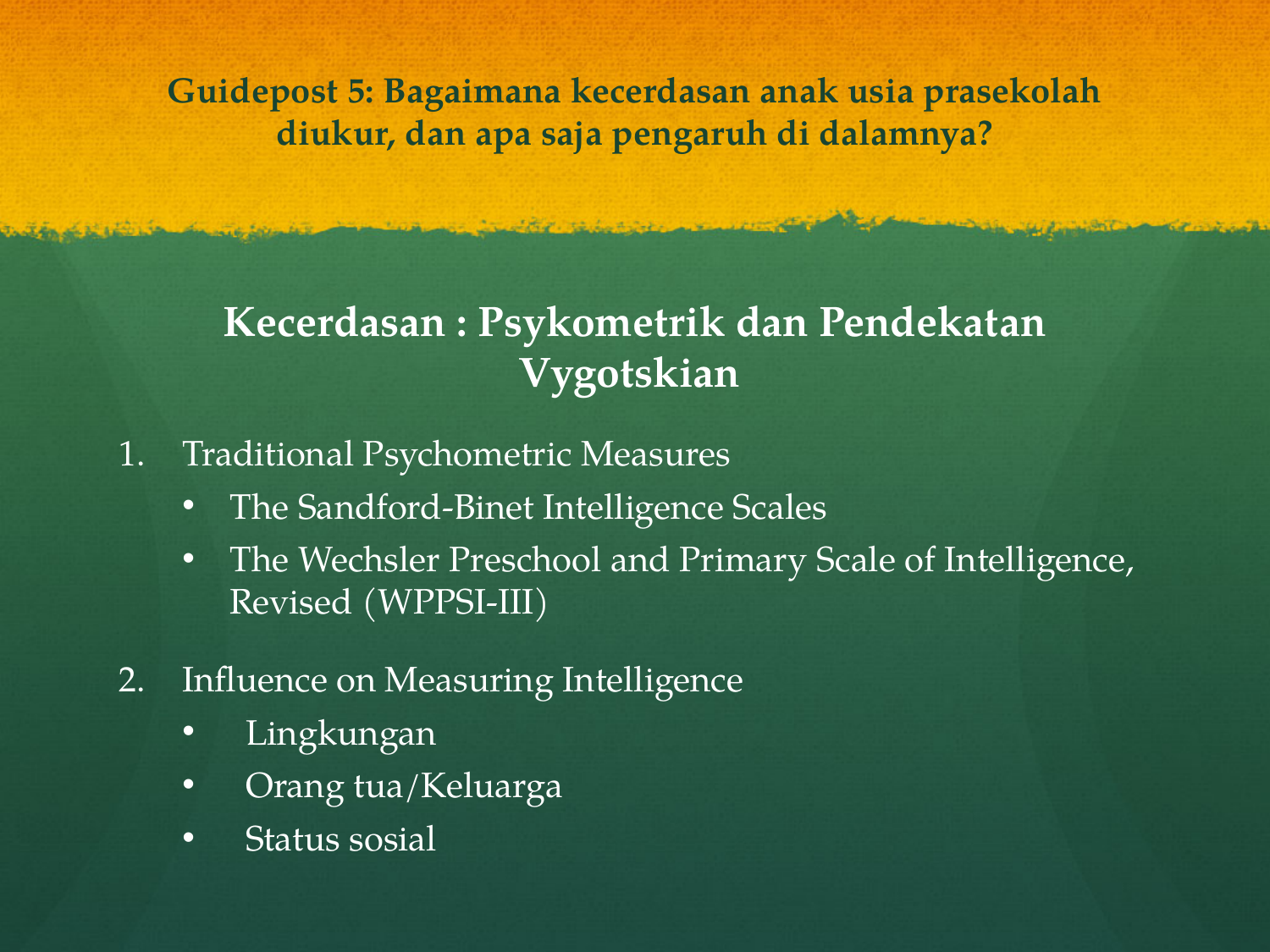

# Guidepost 5: Bagaimana kecerdasan anak usia prasekolah diukur, dan apa saja pengaruh di dalamnya?
Kecerdasan : Psykometrik dan Pendekatan Vygotskian
Traditional Psychometric Measures
The Sandford-Binet Intelligence Scales
The Wechsler Preschool and Primary Scale of Intelligence, Revised (WPPSI-III)
Influence on Measuring Intelligence
Lingkungan
Orang tua/Keluarga
Status sosial